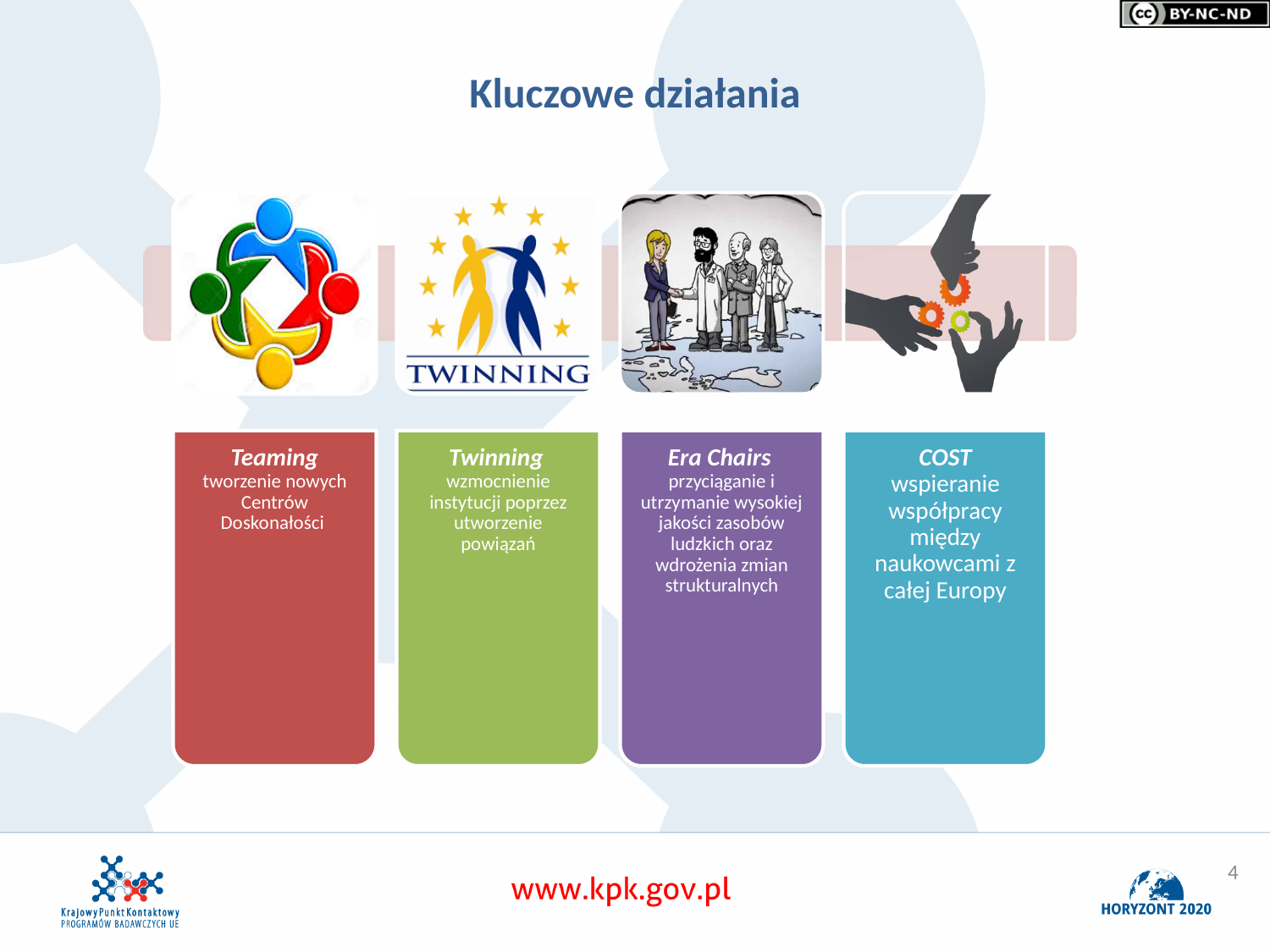

# Kluczowe działania

Teaming tworzenie nowych Centrów Doskonałości
Twinning  wzmocnienie instytucji poprzez utworzenie powiązań
Era Chairs  przyciąganie i utrzymanie wysokiej jakości zasobów ludzkich oraz wdrożenia zmian strukturalnych
COST wspieranie współpracy między naukowcami z całej Europy
4